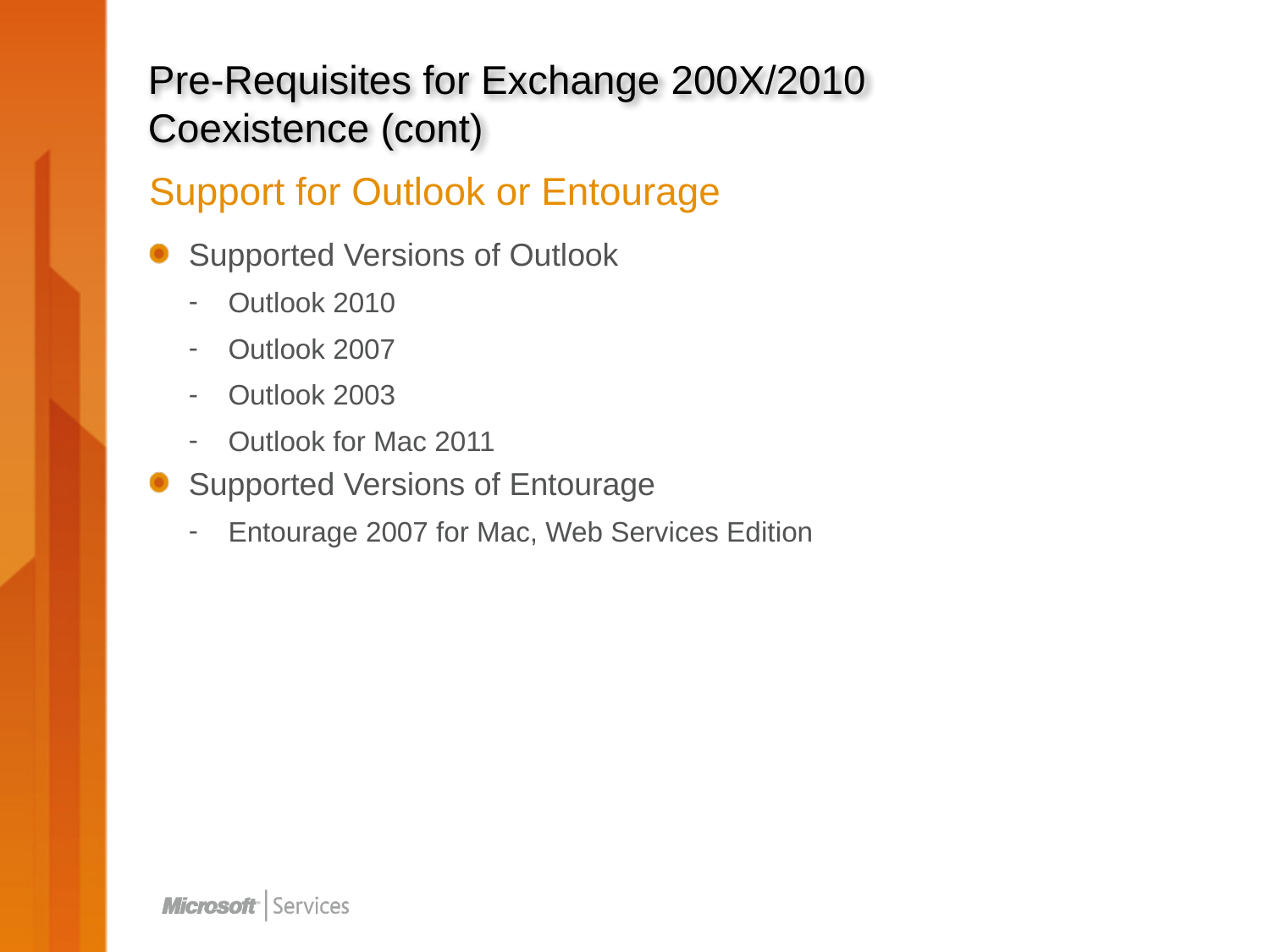

# Pre-Requisites for Exchange 200X/2010 Coexistence (cont)
Support for Outlook or Entourage

Supported Versions of Outlook
Outlook 2010
Outlook 2007
Outlook 2003
Outlook for Mac 2011
Supported Versions of Entourage
Entourage 2007 for Mac, Web Services Edition